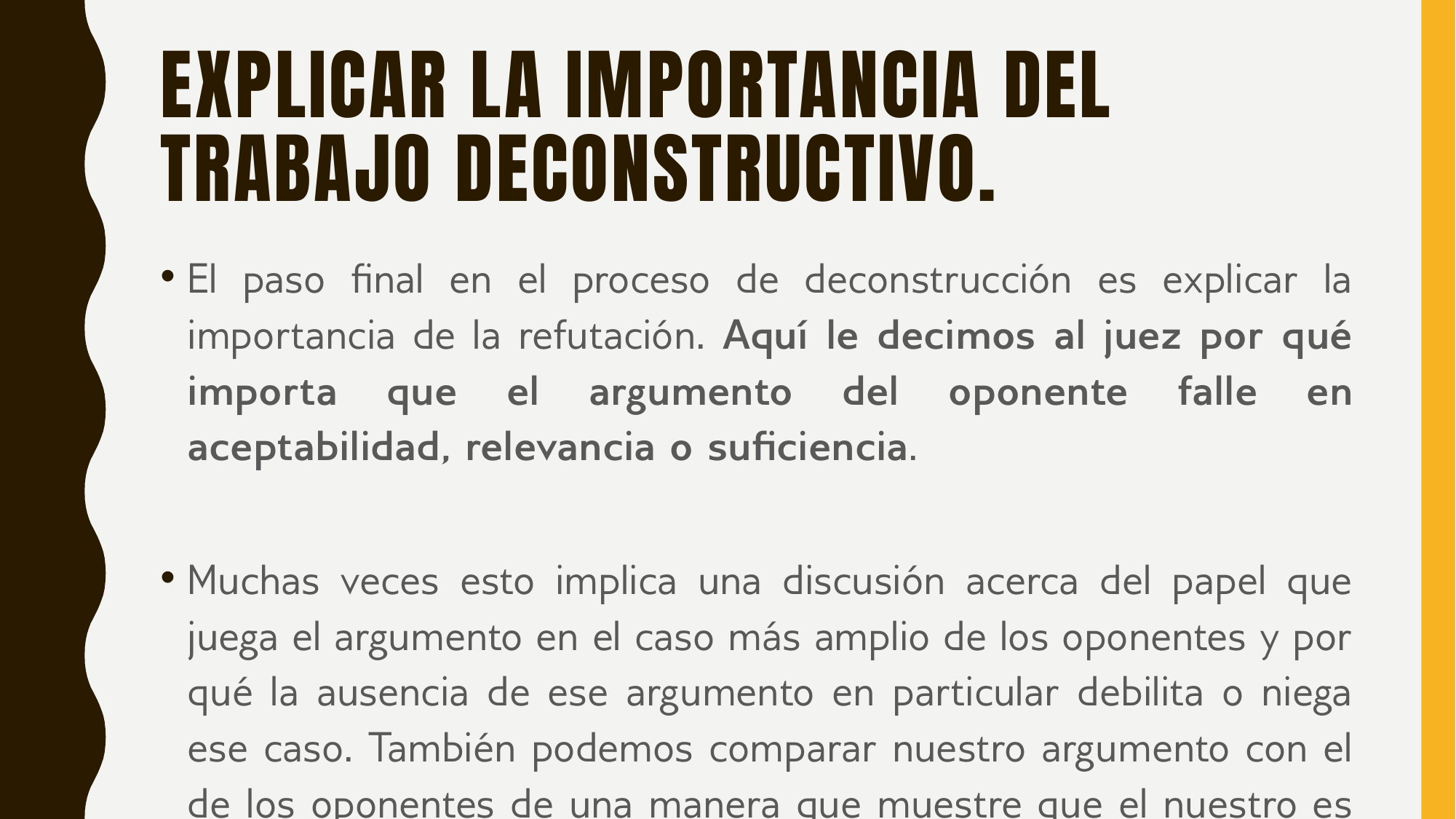

# Explicar la importancia del trabajo deconstructivo.
El paso final en el proceso de deconstrucción es explicar la importancia de la refutación. Aquí le decimos al juez por qué importa que el argumento del oponente falle en aceptabilidad, relevancia o suficiencia.

Muchas veces esto implica una discusión acerca del papel que juega el argumento en el caso más amplio de los oponentes y por qué la ausencia de ese argumento en particular debilita o niega ese caso. También podemos comparar nuestro argumento con el de los oponentes de una manera que muestre que el nuestro es superior.